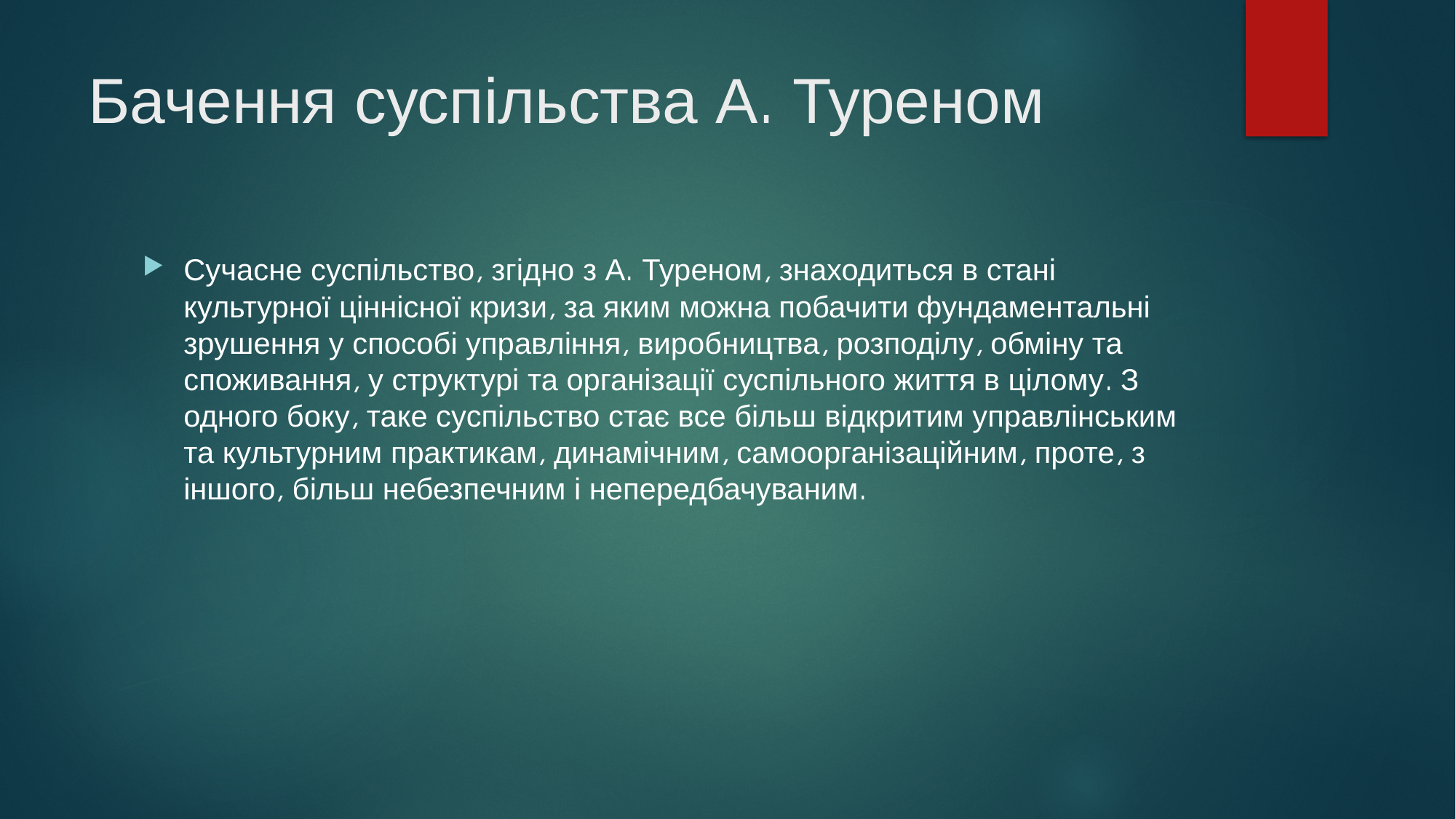

# Бачення суспільства А. Туреном
Сучасне суспільство, згідно з А. Туреном, знаходиться в стані культурної ціннісної кризи, за яким можна побачити фундаментальні зрушення у способі управління, виробництва, розподілу, обміну та споживання, у структурі та організації суспільного життя в цілому. З одного боку, таке суспільство стає все більш відкритим управлінським та культурним практикам, динамічним, самоорганізаційним, проте, з іншого, більш небезпечним і непередбачуваним.